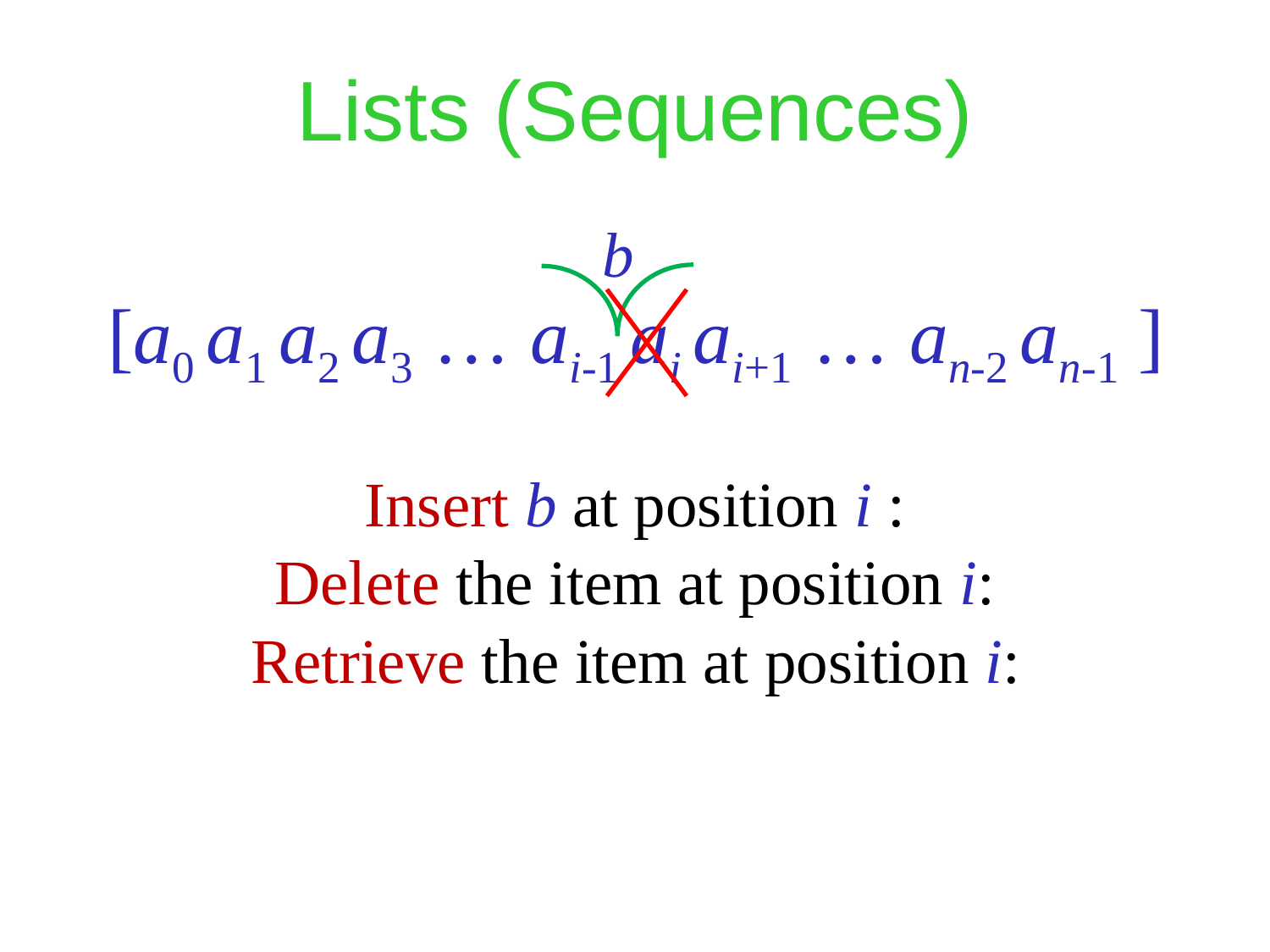

# Lists (Sequences)
b

[a0 a1 a2 a3 … ai-1 ai ai+1 … an-2 an-1 ]

Insert b at position i :
Delete the item at position i:
Retrieve the item at position i: